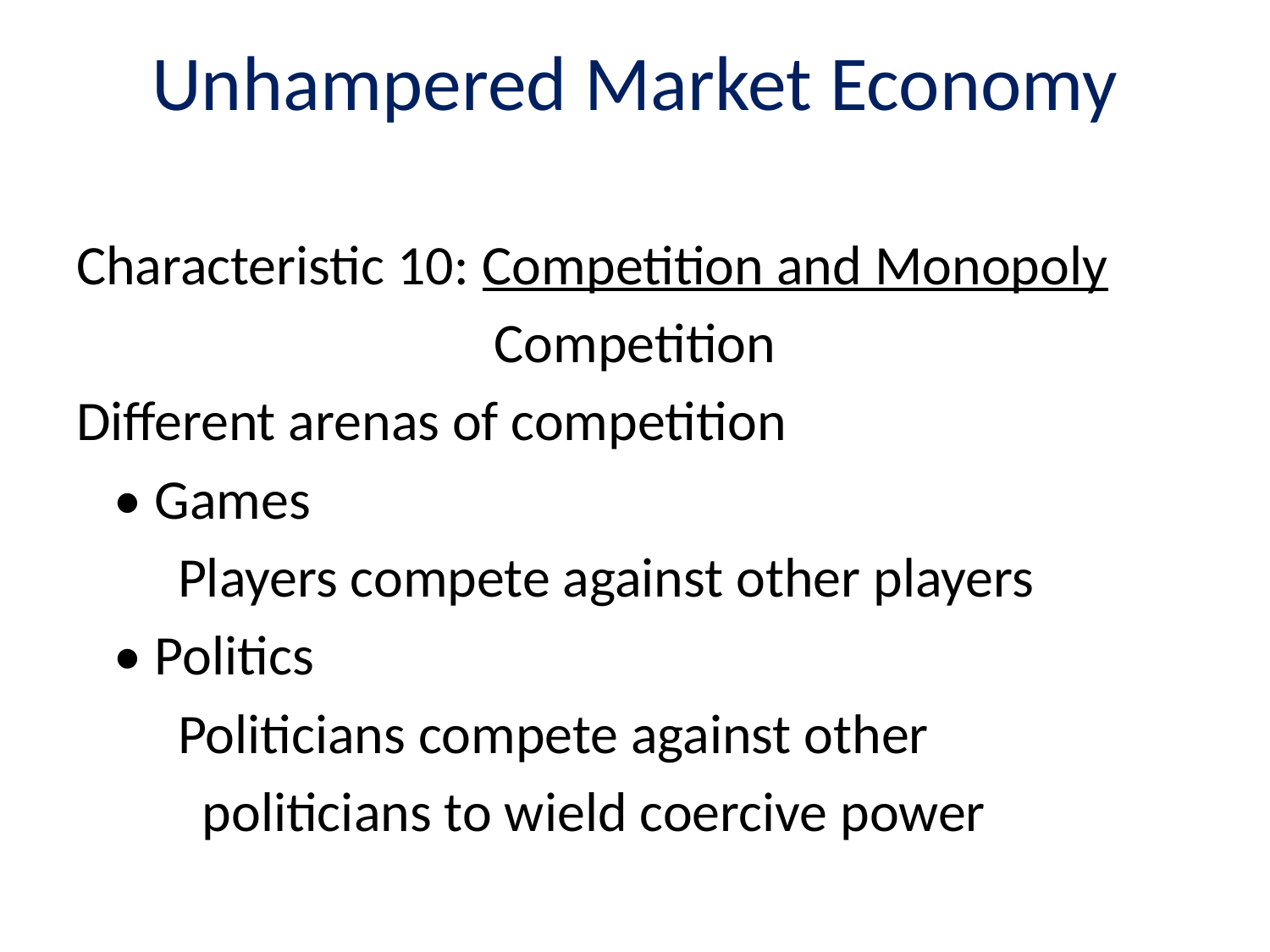

# Unhampered Market Economy
Characteristic 10: Competition and Monopoly
Competition
Different arenas of competition
   • Games
        Players compete against other players
   • Politics
        Politicians compete against other
	politicians to wield coercive power